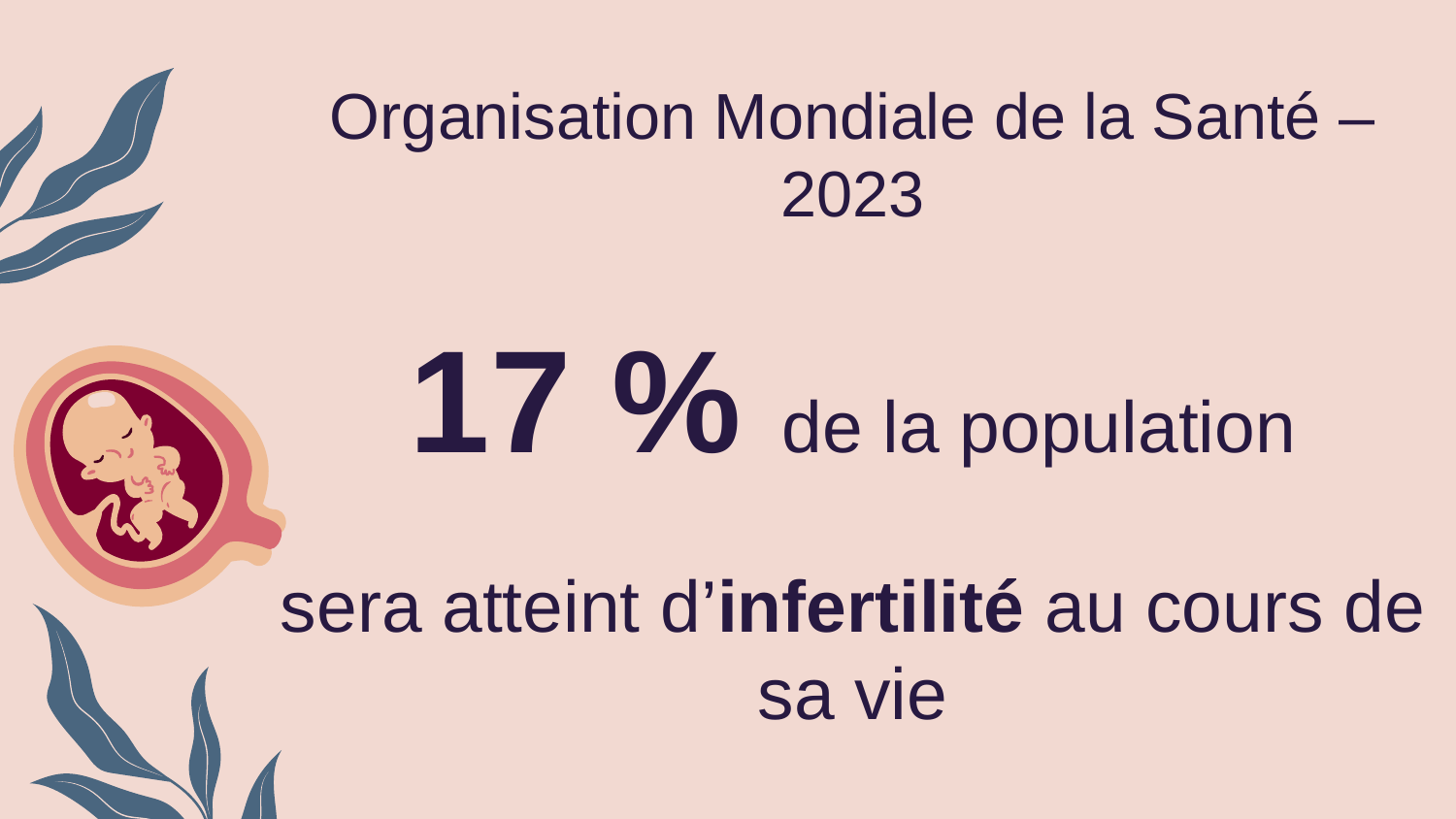

Organisation Mondiale de la Santé – 2023

17 % de la population

sera atteint d’infertilité au cours de sa vie